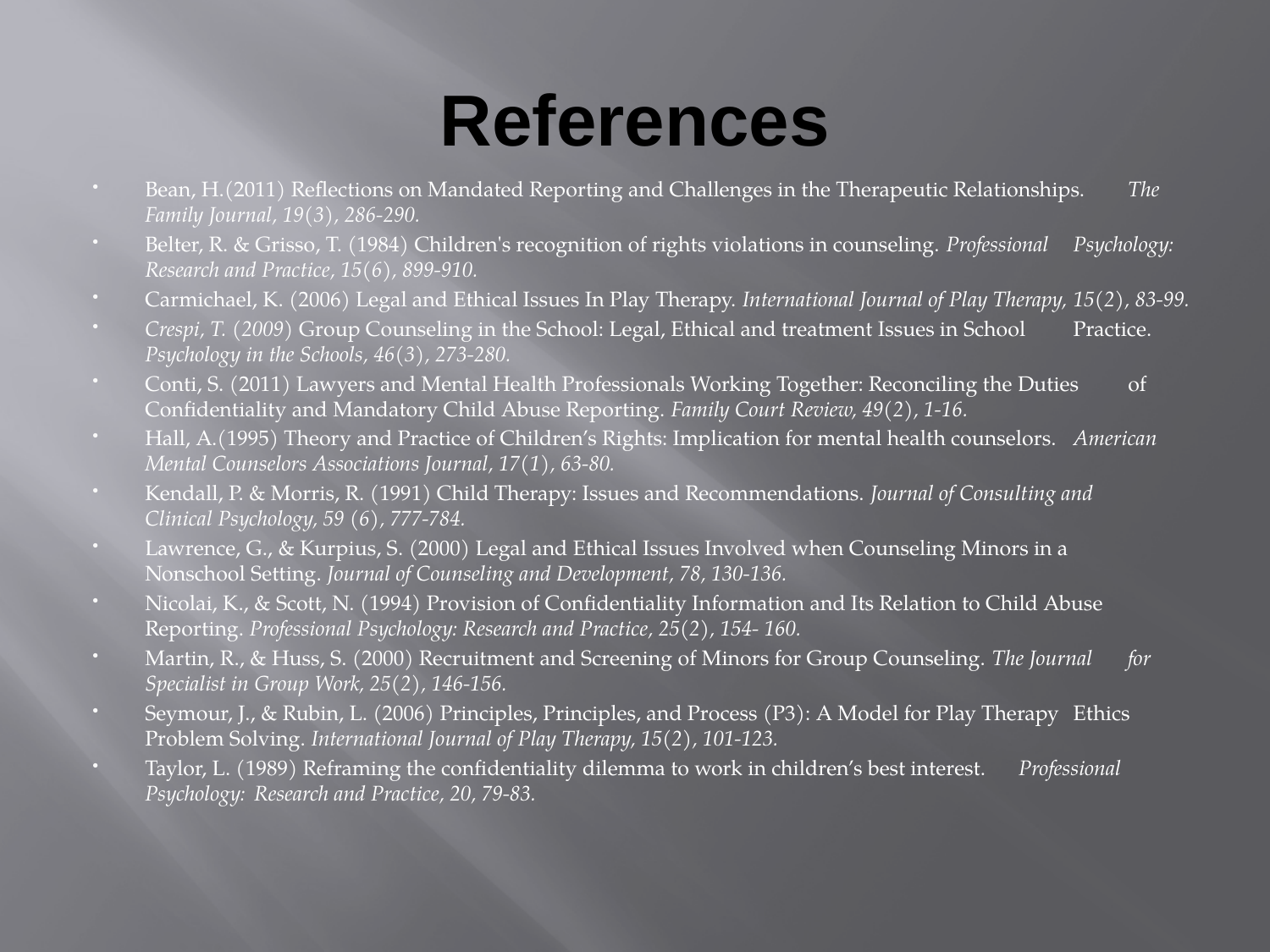

# References
Bean, H.(2011) Reflections on Mandated Reporting and Challenges in the Therapeutic Relationships. 	The Family Journal, 19(3), 286-290.
Belter, R. & Grisso, T. (1984) Children's recognition of rights violations in counseling. Professional 	Psychology: Research and Practice, 15(6), 899-910.
Carmichael, K. (2006) Legal and Ethical Issues In Play Therapy. International Journal of Play Therapy, 	15(2), 83-99.
Crespi, T. (2009) Group Counseling in the School: Legal, Ethical and treatment Issues in School 	Practice. Psychology in the Schools, 46(3), 273-280.
Conti, S. (2011) Lawyers and Mental Health Professionals Working Together: Reconciling the Duties 	of Confidentiality and Mandatory Child Abuse Reporting. Family Court Review, 49(2), 1-16.
Hall, A.(1995) Theory and Practice of Children’s Rights: Implication for mental health counselors. 	American Mental Counselors Associations Journal, 17(1), 63-80.
Kendall, P. & Morris, R. (1991) Child Therapy: Issues and Recommendations. Journal of Consulting and 	Clinical Psychology, 59 (6), 777-784.
Lawrence, G., & Kurpius, S. (2000) Legal and Ethical Issues Involved when Counseling Minors in a 	Nonschool Setting. Journal of Counseling and Development, 78, 130-136.
Nicolai, K., & Scott, N. (1994) Provision of Confidentiality Information and Its Relation to Child Abuse 	Reporting. Professional Psychology: Research and Practice, 25(2), 154- 160.
Martin, R., & Huss, S. (2000) Recruitment and Screening of Minors for Group Counseling. The Journal 	for Specialist in Group Work, 25(2), 146-156.
Seymour, J., & Rubin, L. (2006) Principles, Principles, and Process (P3): A Model for Play Therapy 	Ethics Problem Solving. International Journal of Play Therapy, 15(2), 101-123.
Taylor, L. (1989) Reframing the confidentiality dilemma to work in children’s best interest. 	Professional Psychology: 	Research and Practice, 20, 79-83.